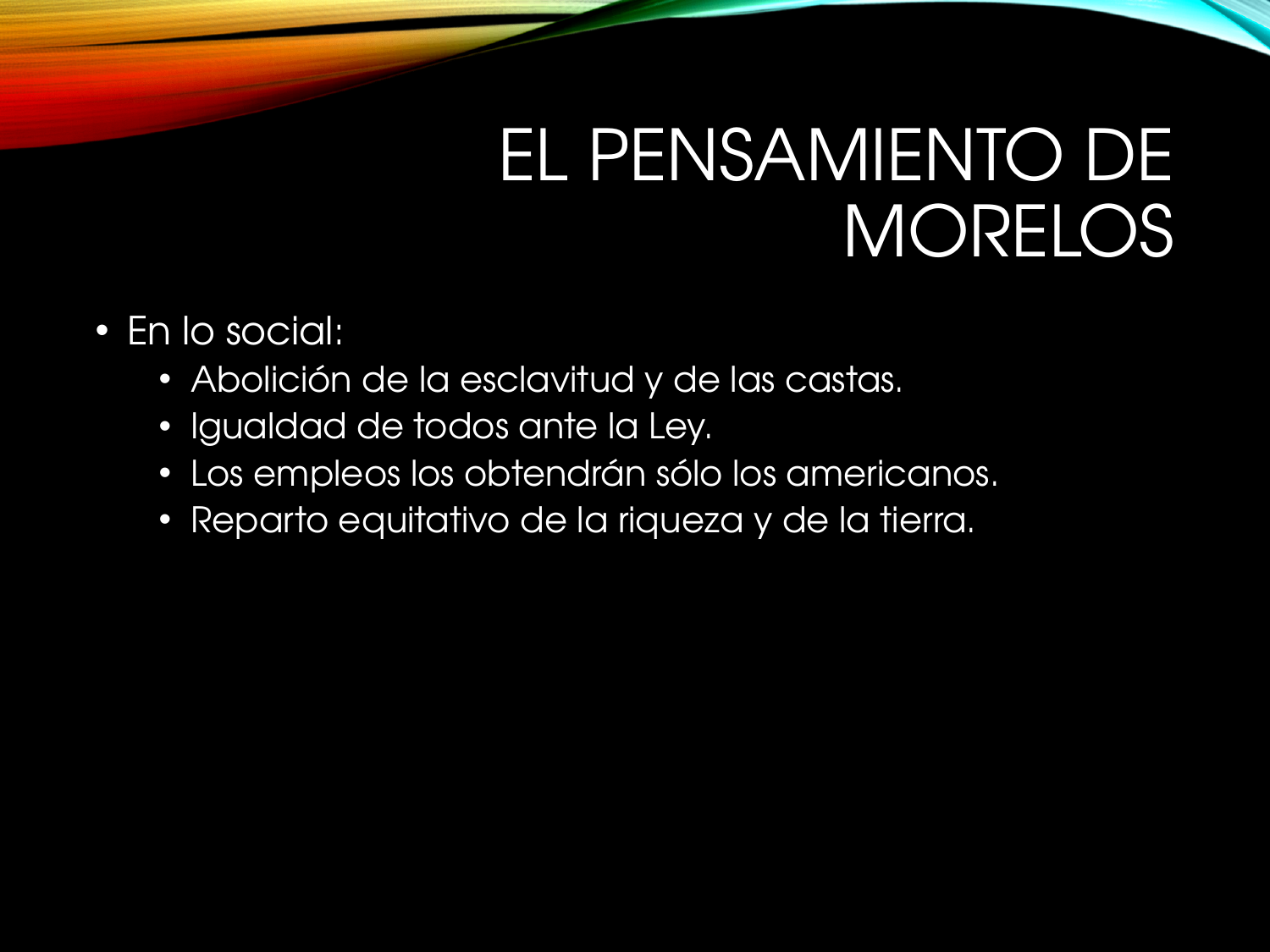

# El pensamiento de Morelos
En lo social:
Abolición de la esclavitud y de las castas.
Igualdad de todos ante la Ley.
Los empleos los obtendrán sólo los americanos.
Reparto equitativo de la riqueza y de la tierra.